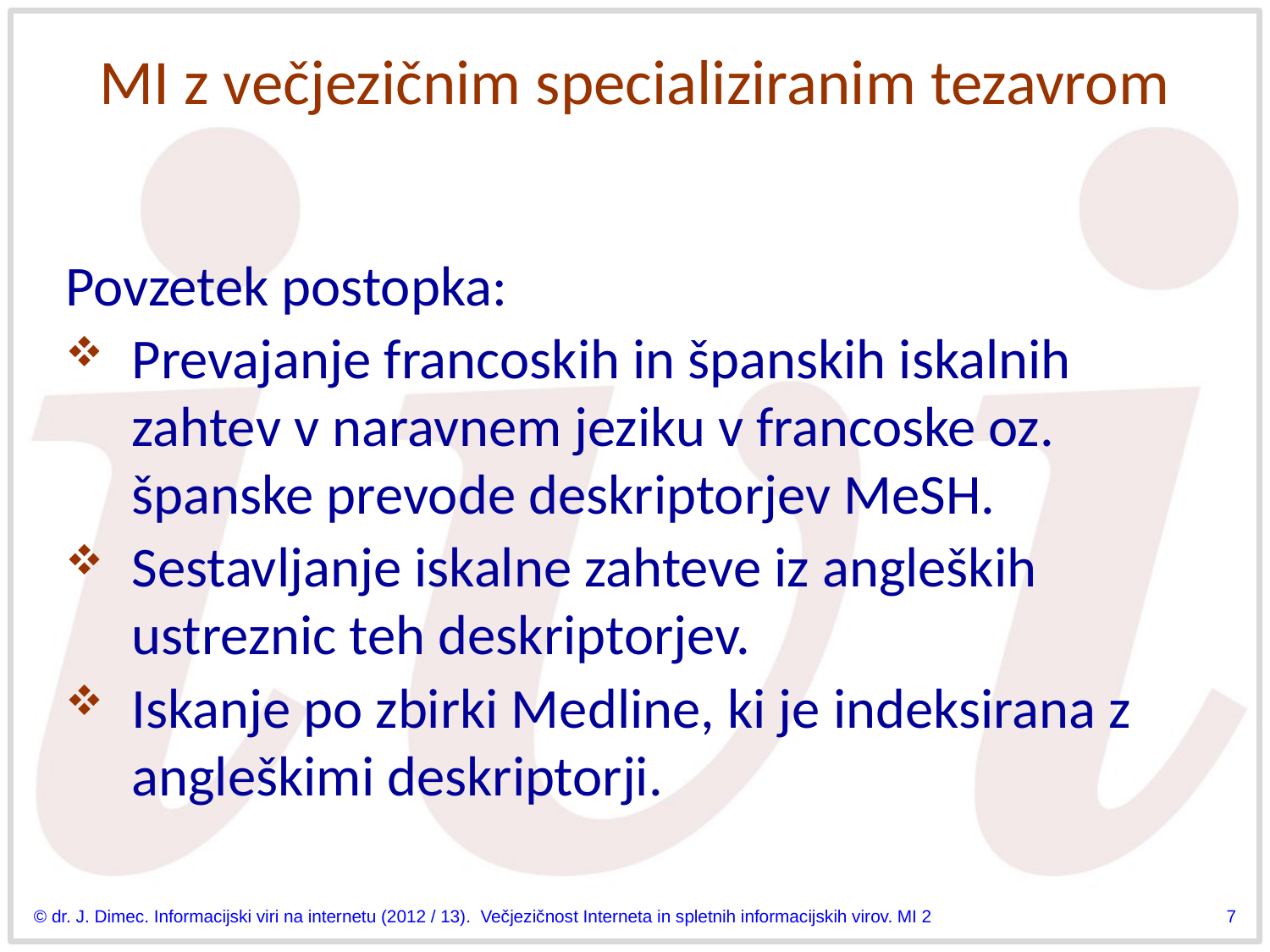

# MI z večjezičnim specializiranim tezavrom
Povzetek postopka:
Prevajanje francoskih in španskih iskalnih zahtev v naravnem jeziku v francoske oz. španske prevode deskriptorjev MeSH.
Sestavljanje iskalne zahteve iz angleških ustreznic teh deskriptorjev.
Iskanje po zbirki Medline, ki je indeksirana z angleškimi deskriptorji.
© dr. J. Dimec. Informacijski viri na internetu (2012 / 13).  Večjezičnost Interneta in spletnih informacijskih virov. MI 2
7